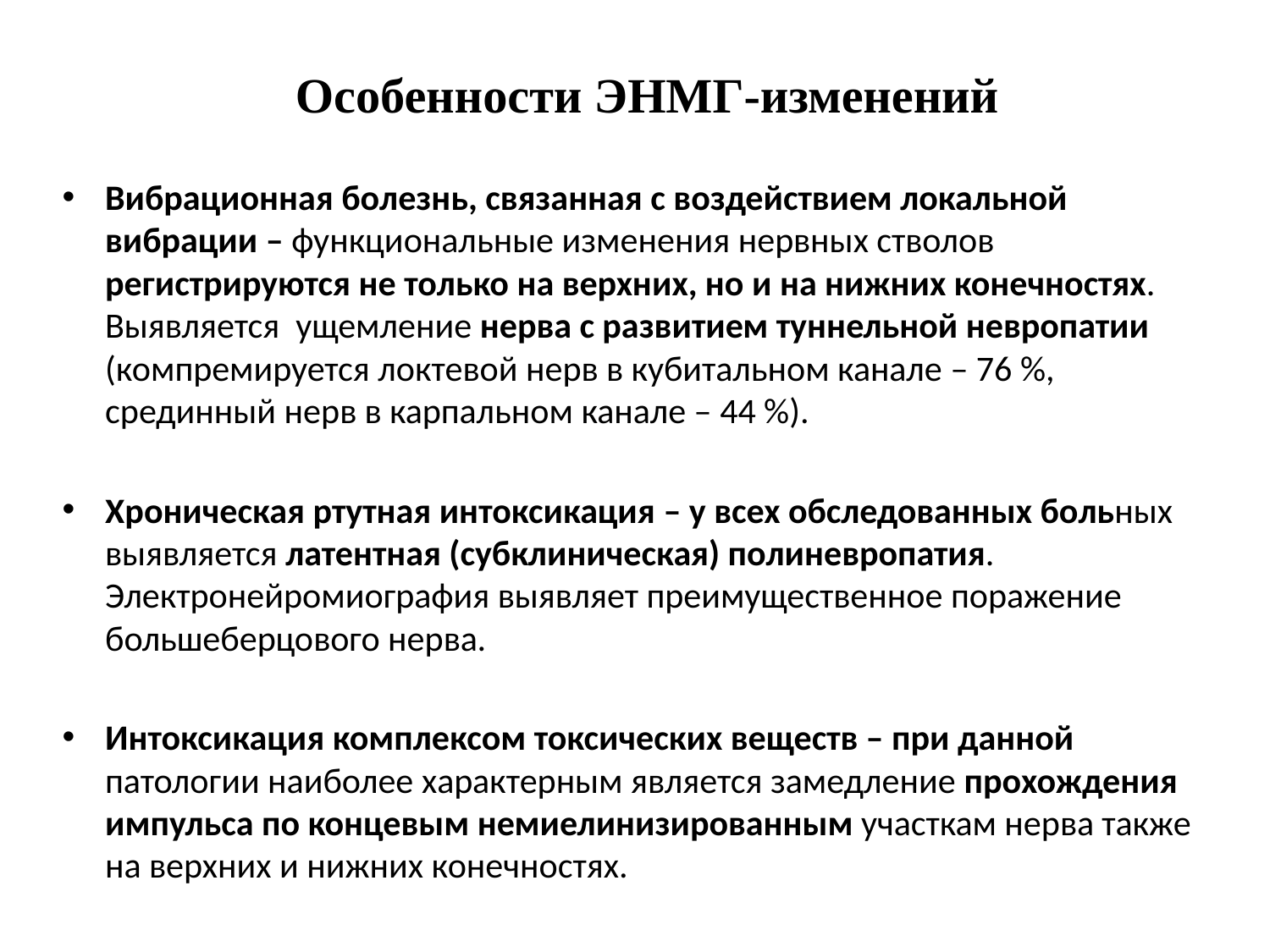

# Особенности ЭНМГ-изменений
Вибрационная болезнь, связанная с воздействием локальной вибрации – функциональные изменения нервных стволов регистрируются не только на верхних, но и на нижних конечностях. Выявляется  ущемление нерва с развитием туннельной невропатии (компремируется локтевой нерв в кубитальном канале – 76 %, срединный нерв в карпальном канале – 44 %).

Хроническая ртутная интоксикация – у всех обследованных больных выявляется латентная (субклиническая) полиневропатия.  Электронейромиография выявляет преимущественное поражение большеберцового нерва.

Интоксикация комплексом токсических веществ – при данной патологии наиболее характерным является замедление прохождения импульса по концевым немиелинизированным участкам нерва также на верхних и нижних конечностях.